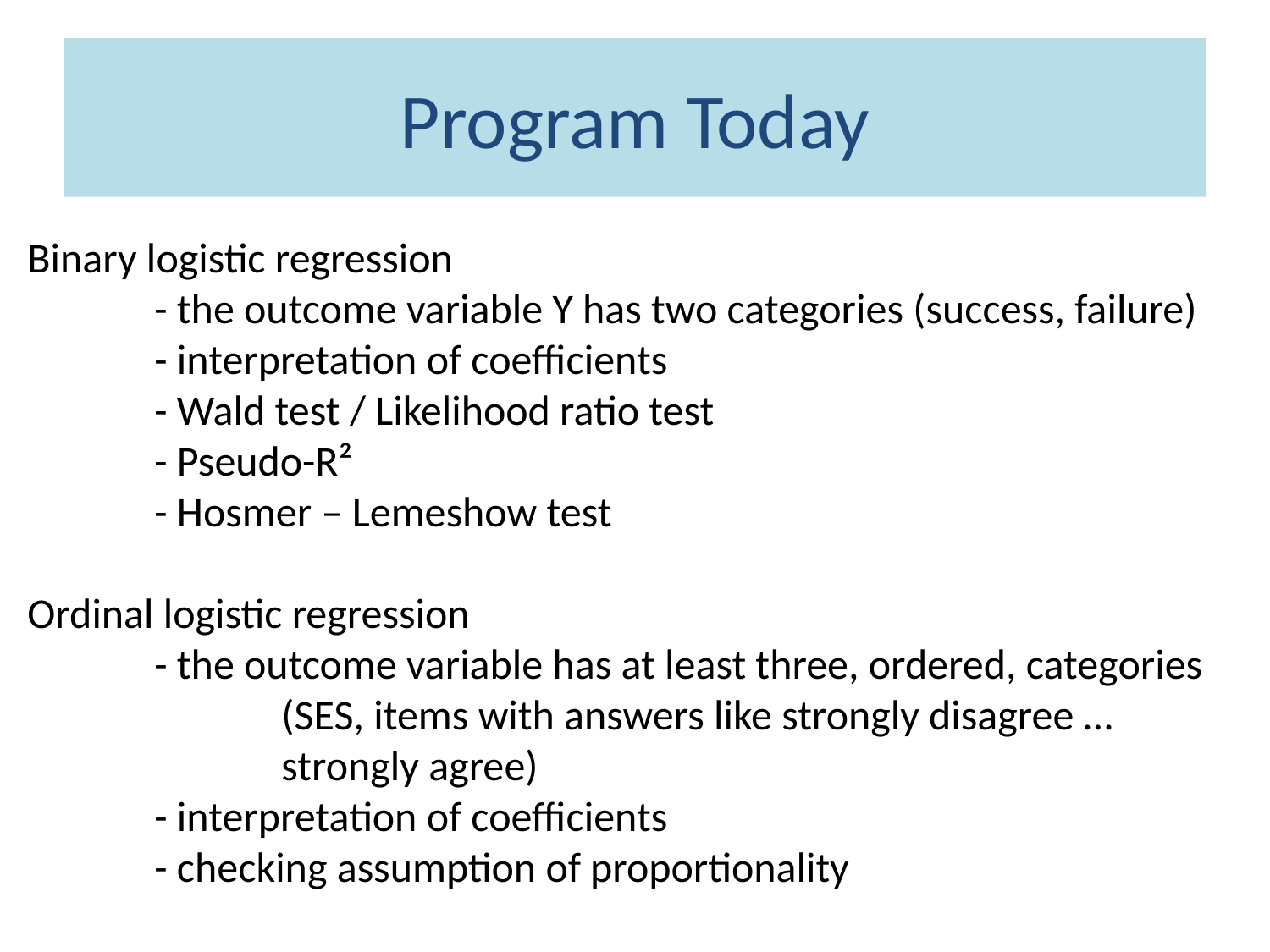

# Program Today
Binary logistic regression
	- the outcome variable Y has two categories (success, failure)
	- interpretation of coefficients
	- Wald test / Likelihood ratio test
	- Pseudo-R²
	- Hosmer – Lemeshow test

Ordinal logistic regression
	- the outcome variable has at least three, ordered, categories
		(SES, items with answers like strongly disagree … 			strongly agree)
	- interpretation of coefficients
	- checking assumption of proportionality